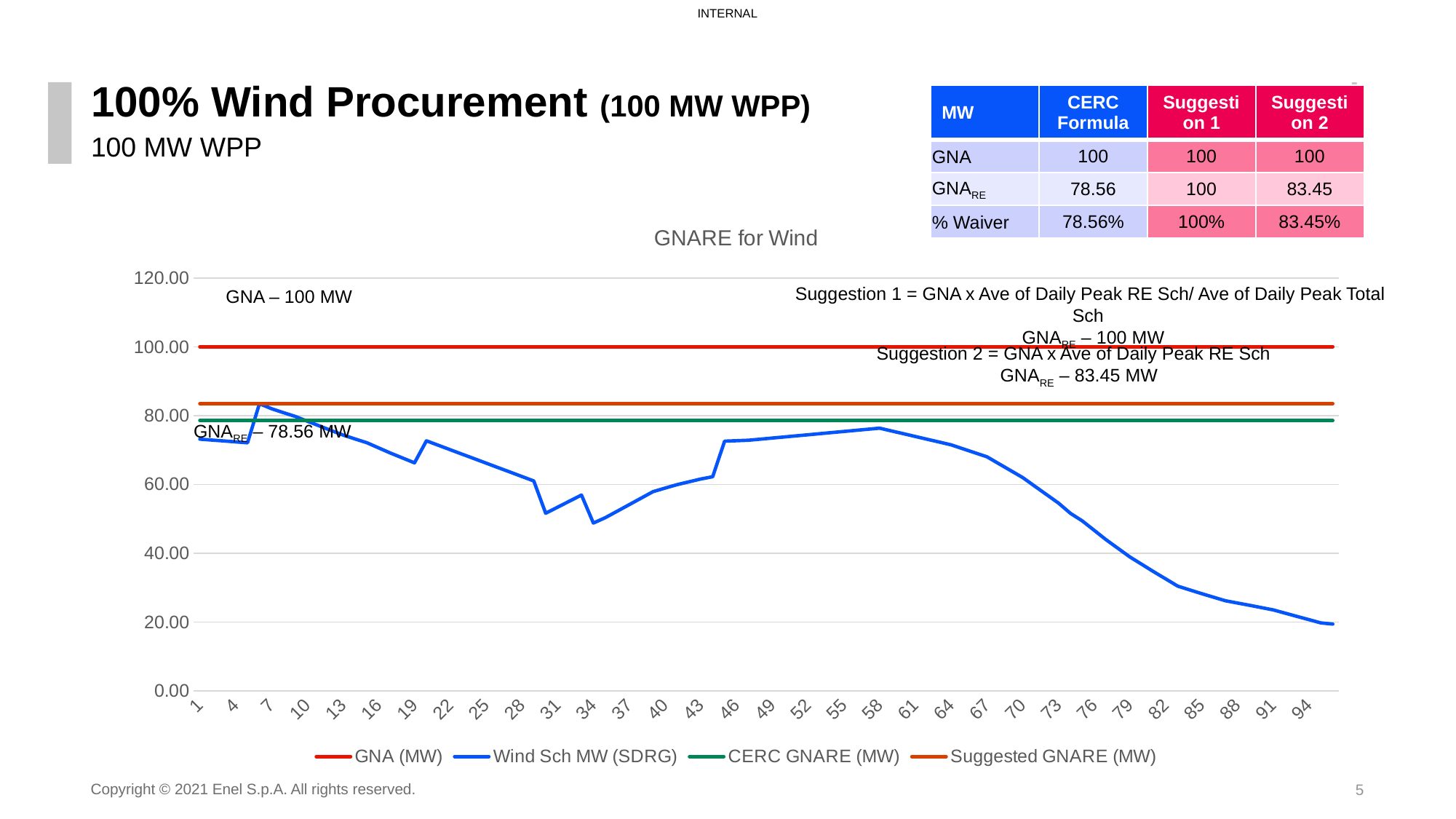

# 100% Wind Procurement (100 MW WPP)
| MW | CERC Formula | Suggestion 1 | Suggestion 2 |
| --- | --- | --- | --- |
| GNA | 100 | 100 | 100 |
| GNARE | 78.56 | 100 | 83.45 |
| % Waiver | 78.56% | 100% | 83.45% |
100 MW WPP

### Chart: GNARE for Wind

| Category | GNA (MW) | Wind Sch MW (SDRG) | CERC GNARE (MW) | Suggested GNARE (MW) |
|---|---|---|---|---|
Suggestion 1 = GNA x Ave of Daily Peak RE Sch/ Ave of Daily Peak Total Sch
 GNARE – 100 MW
GNA – 100 MW
Suggestion 2 = GNA x Ave of Daily Peak RE Sch
 GNARE – 83.45 MW
GNARE – 78.56 MW
Copyright © 2021 Enel S.p.A. All rights reserved.
5